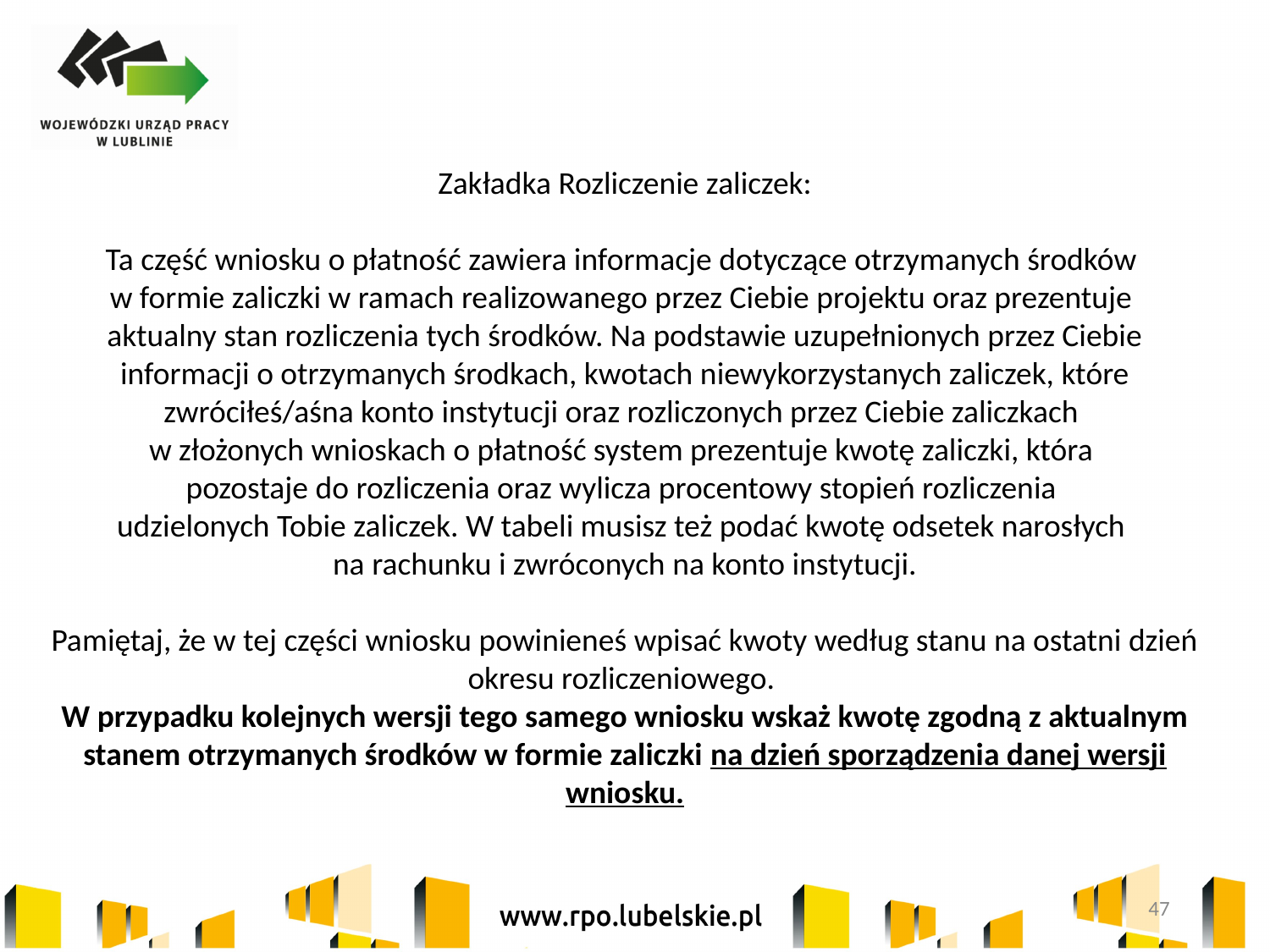

Zakładka Rozliczenie zaliczek:

Ta część wniosku o płatność zawiera informacje dotyczące otrzymanych środków
w formie zaliczki w ramach realizowanego przez Ciebie projektu oraz prezentuje
aktualny stan rozliczenia tych środków. Na podstawie uzupełnionych przez Ciebie informacji o otrzymanych środkach, kwotach niewykorzystanych zaliczek, które zwróciłeś/aśna konto instytucji oraz rozliczonych przez Ciebie zaliczkach
w złożonych wnioskach o płatność system prezentuje kwotę zaliczki, która
pozostaje do rozliczenia oraz wylicza procentowy stopień rozliczenia
udzielonych Tobie zaliczek. W tabeli musisz też podać kwotę odsetek narosłych
na rachunku i zwróconych na konto instytucji.

Pamiętaj, że w tej części wniosku powinieneś wpisać kwoty według stanu na ostatni dzień okresu rozliczeniowego.
W przypadku kolejnych wersji tego samego wniosku wskaż kwotę zgodną z aktualnym stanem otrzymanych środków w formie zaliczki na dzień sporządzenia danej wersji wniosku.
47